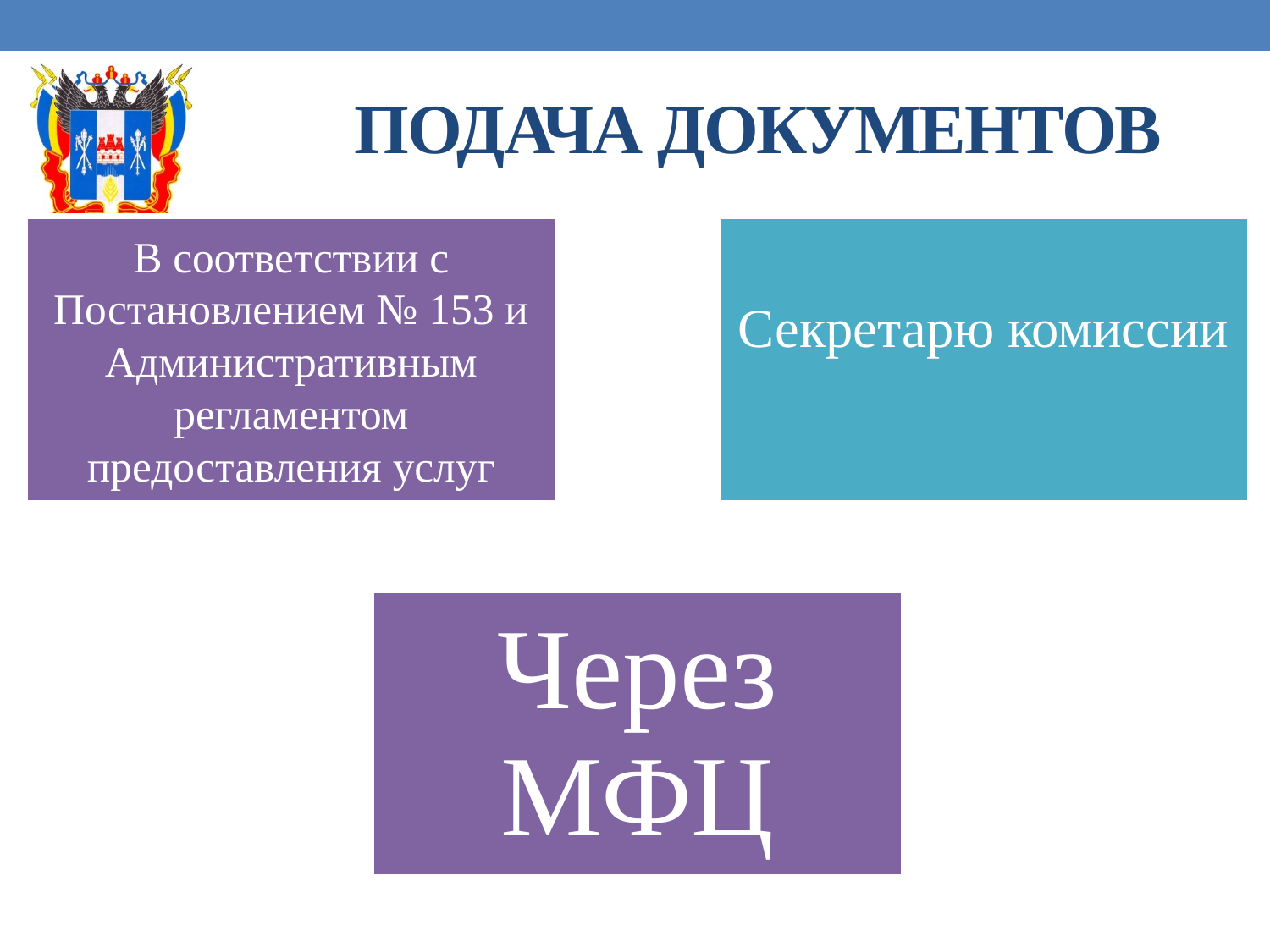

# Подача документов
В соответствии с Постановлением № 153 и Административным регламентом предоставления услуг
Секретарю комиссии
Через МФЦ